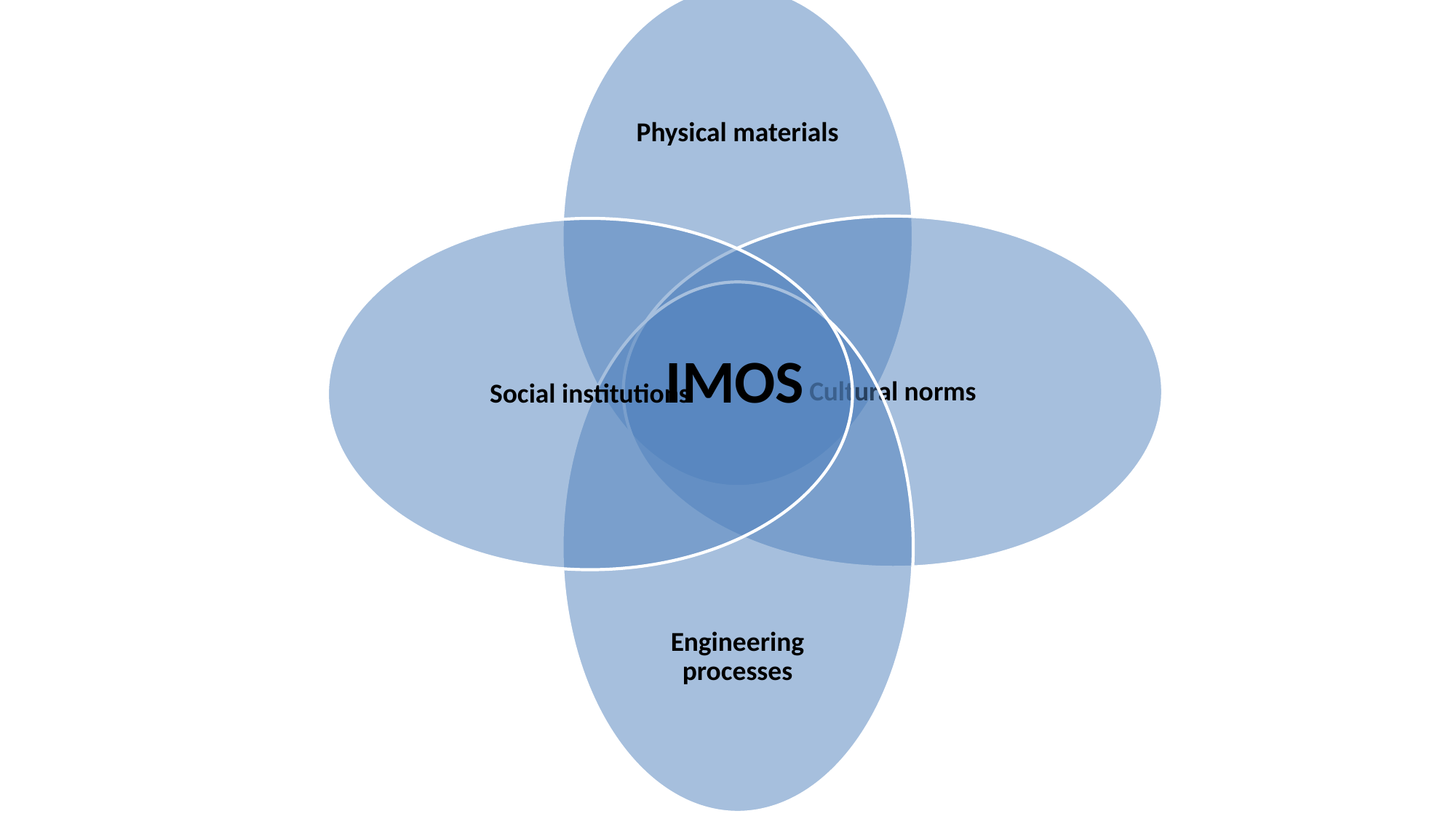

Physical materials
Cultural norms
Engineering processes
Social institutions
IMOS